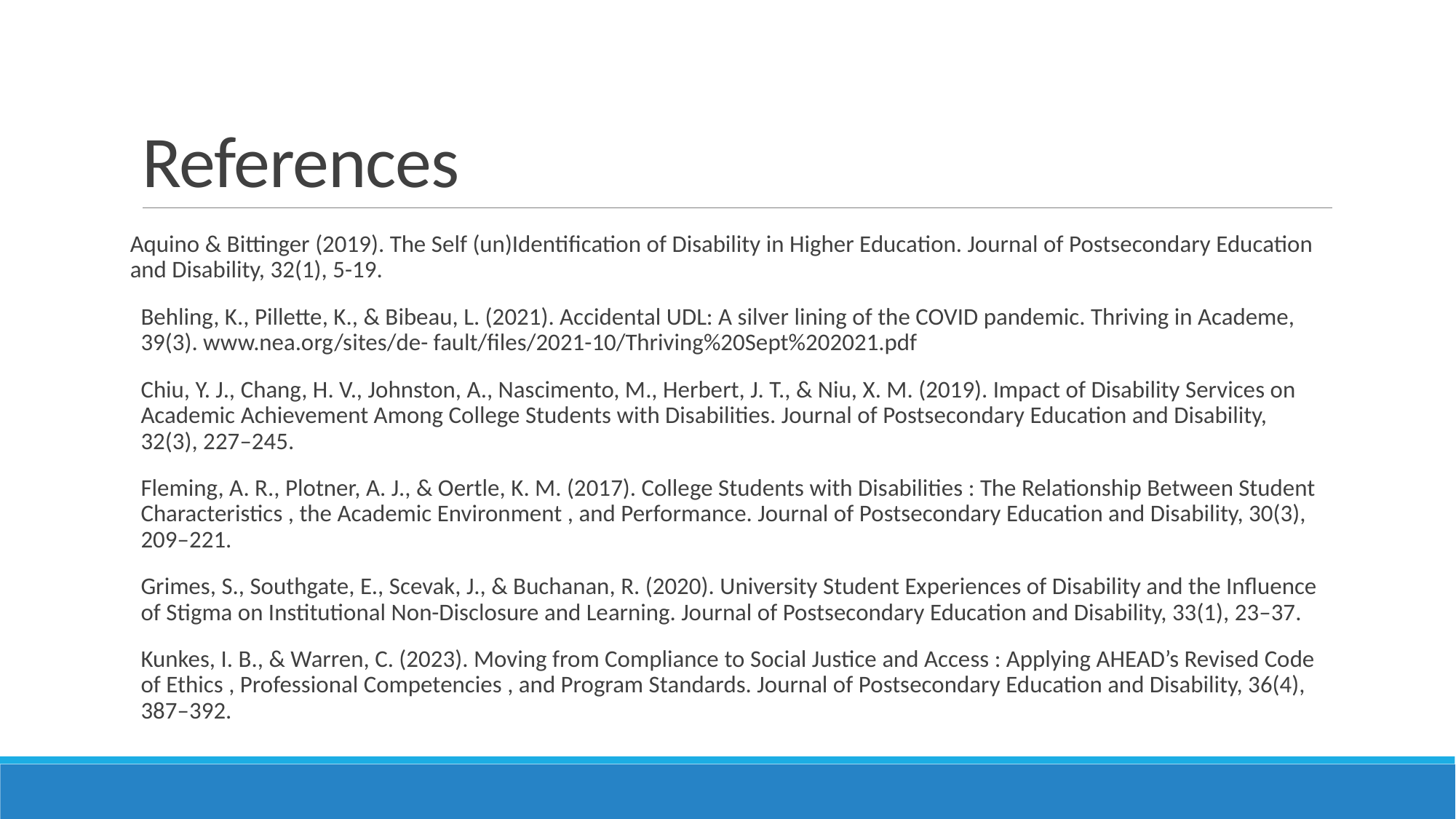

# References
Aquino & Bittinger (2019). The Self (un)Identification of Disability in Higher Education. Journal of Postsecondary Education and Disability, 32(1), 5-19.
Behling, K., Pillette, K., & Bibeau, L. (2021). Accidental UDL: A silver lining of the COVID pandemic. Thriving in Academe, 39(3). www.nea.org/sites/de- fault/files/2021-10/Thriving%20Sept%202021.pdf
Chiu, Y. J., Chang, H. V., Johnston, A., Nascimento, M., Herbert, J. T., & Niu, X. M. (2019). Impact of Disability Services on Academic Achievement Among College Students with Disabilities. Journal of Postsecondary Education and Disability, 32(3), 227–245.
Fleming, A. R., Plotner, A. J., & Oertle, K. M. (2017). College Students with Disabilities : The Relationship Between Student Characteristics , the Academic Environment , and Performance. Journal of Postsecondary Education and Disability, 30(3), 209–221.
Grimes, S., Southgate, E., Scevak, J., & Buchanan, R. (2020). University Student Experiences of Disability and the Influence of Stigma on Institutional Non-Disclosure and Learning. Journal of Postsecondary Education and Disability, 33(1), 23–37.
Kunkes, I. B., & Warren, C. (2023). Moving from Compliance to Social Justice and Access : Applying AHEAD’s Revised Code of Ethics , Professional Competencies , and Program Standards. Journal of Postsecondary Education and Disability, 36(4), 387–392.